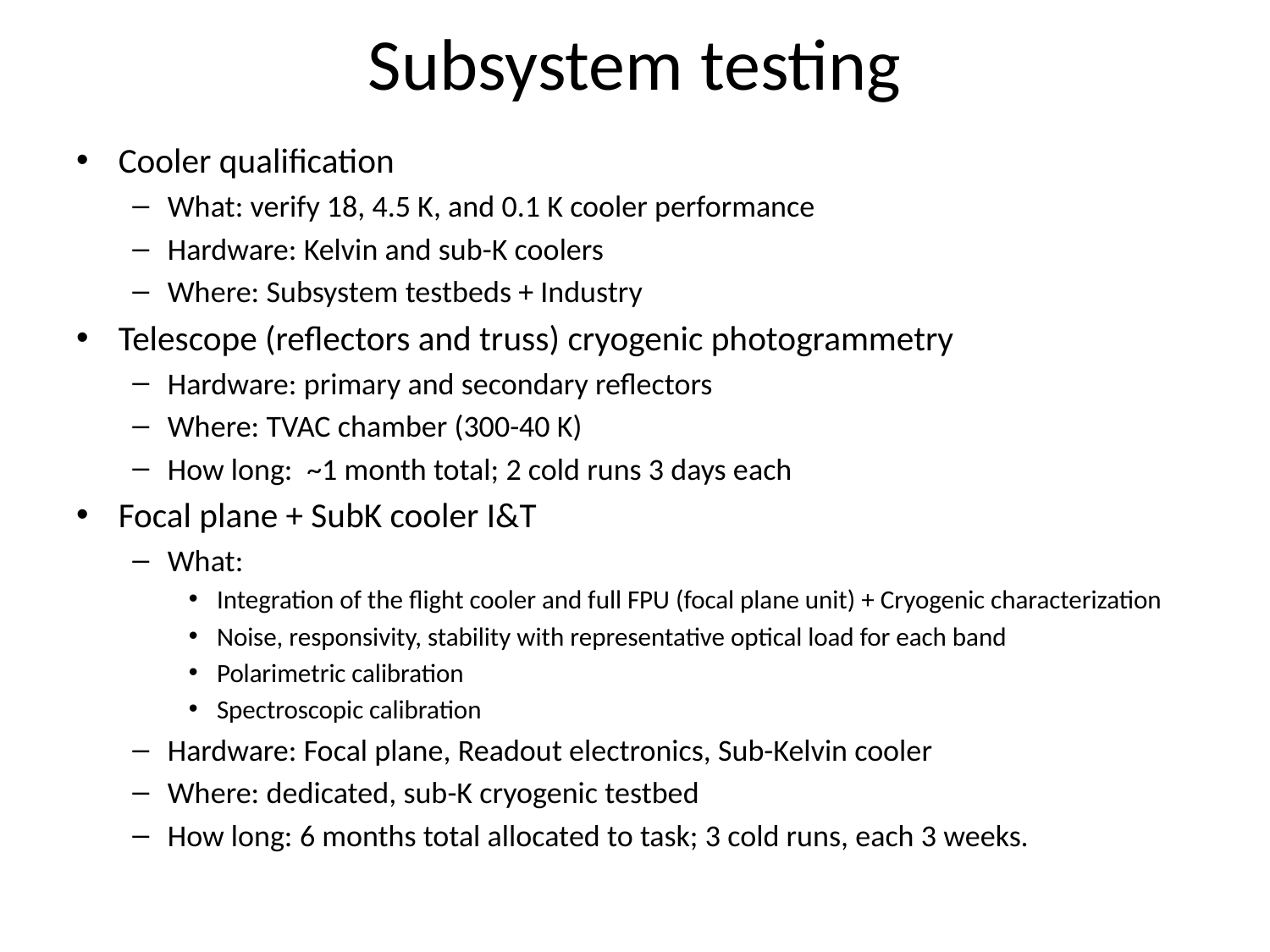

# Subsystem testing
Cooler qualification
What: verify 18, 4.5 K, and 0.1 K cooler performance
Hardware: Kelvin and sub-K coolers
Where: Subsystem testbeds + Industry
Telescope (reflectors and truss) cryogenic photogrammetry
Hardware: primary and secondary reflectors
Where: TVAC chamber (300-40 K)
How long:  ~1 month total; 2 cold runs 3 days each
Focal plane + SubK cooler I&T
What:
Integration of the flight cooler and full FPU (focal plane unit) + Cryogenic characterization
Noise, responsivity, stability with representative optical load for each band
Polarimetric calibration
Spectroscopic calibration
Hardware: Focal plane, Readout electronics, Sub-Kelvin cooler
Where: dedicated, sub-K cryogenic testbed
How long: 6 months total allocated to task; 3 cold runs, each 3 weeks.